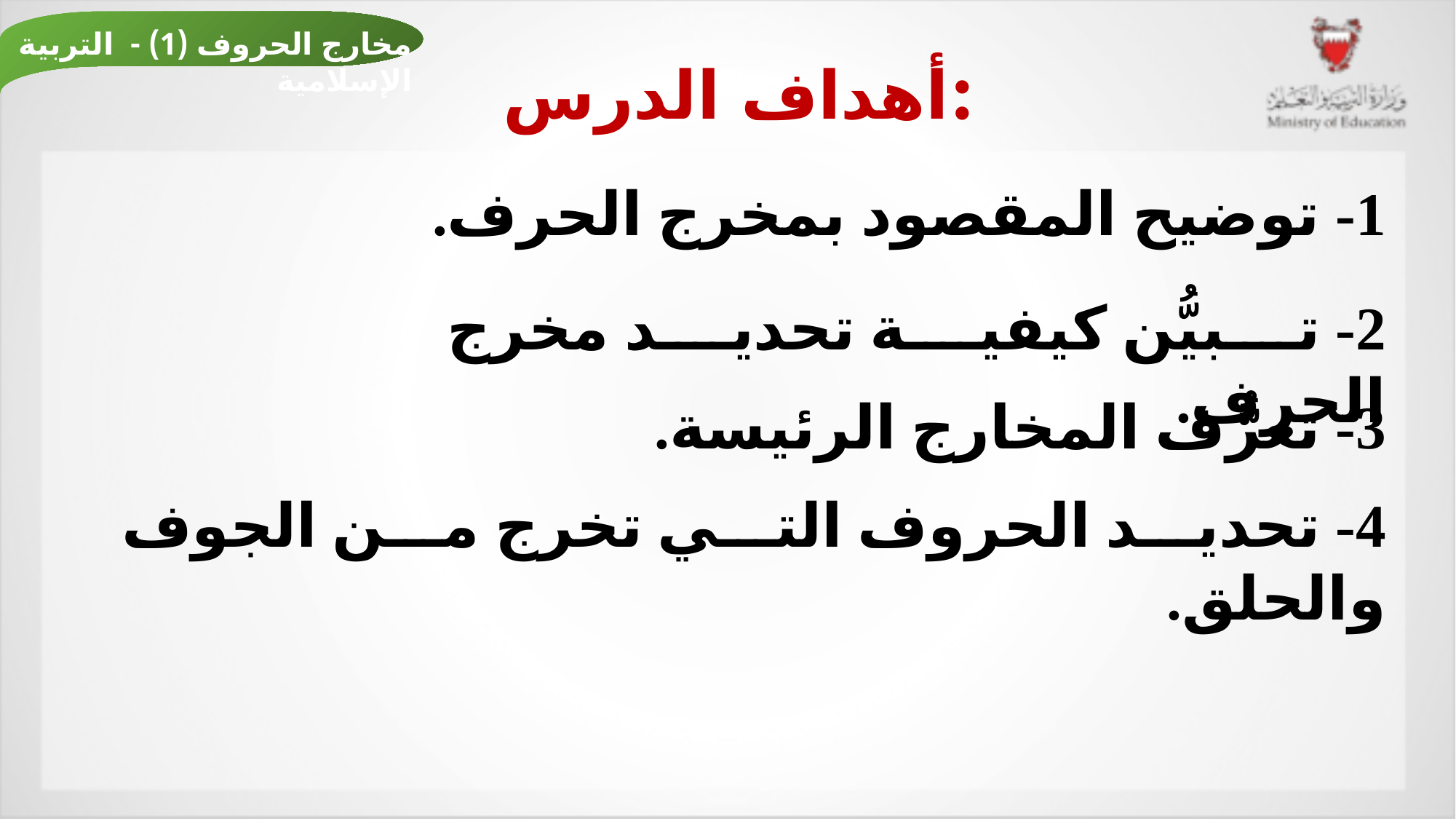

مخارج الحروف (1) -  التربية الإسلامية
# أهداف الدرس:
1- توضيح المقصود بمخرج الحرف.

2- تبيُّن كيفية تحديد مخرج الحرف.

3- تعرُّف المخارج الرئيسة.
4- تحديد الحروف التي تخرج من الجوف والحلق.